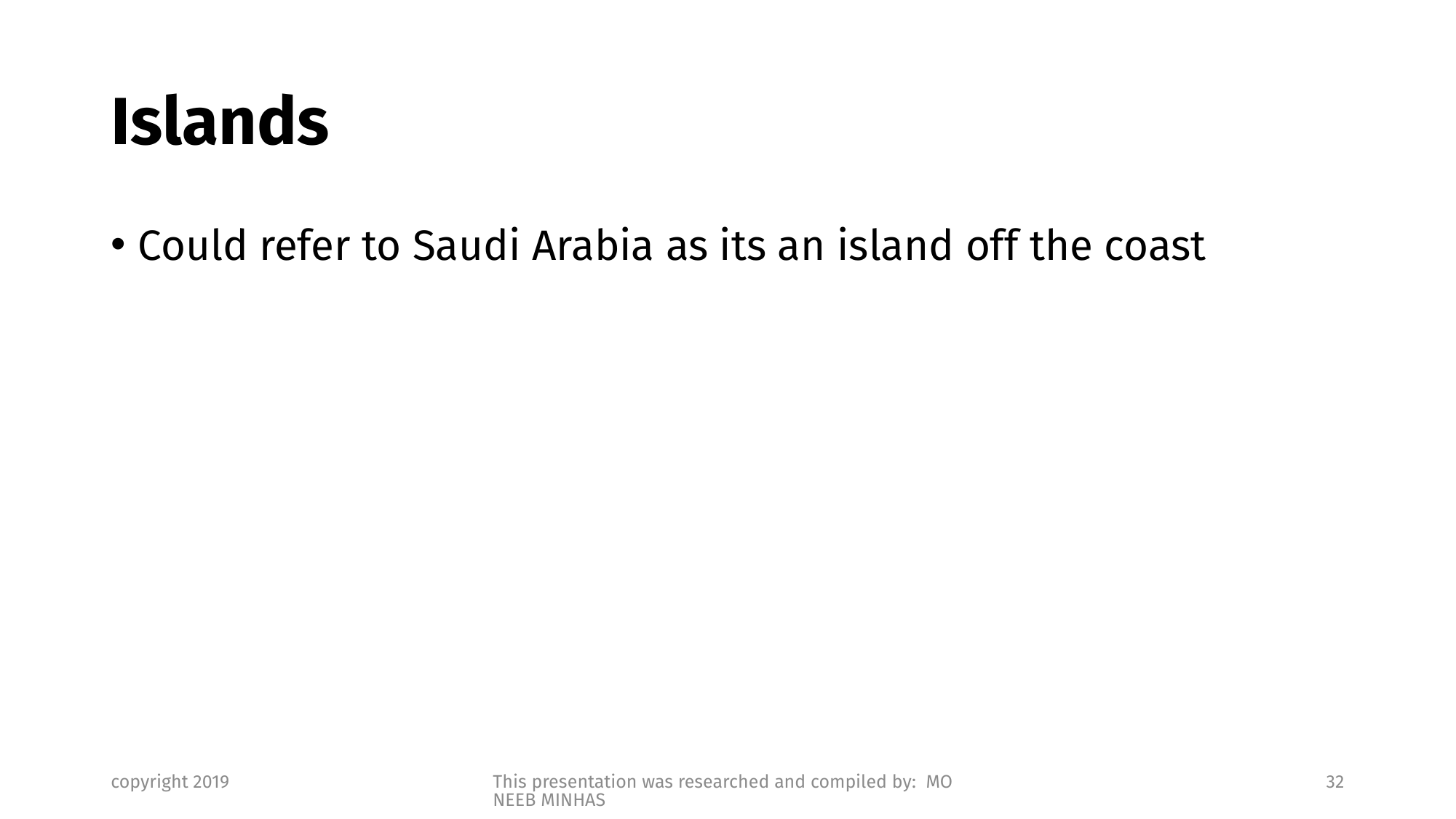

# Islands
Could refer to Saudi Arabia as its an island off the coast
copyright 2019
This presentation was researched and compiled by:  MONEEB MINHAS
32